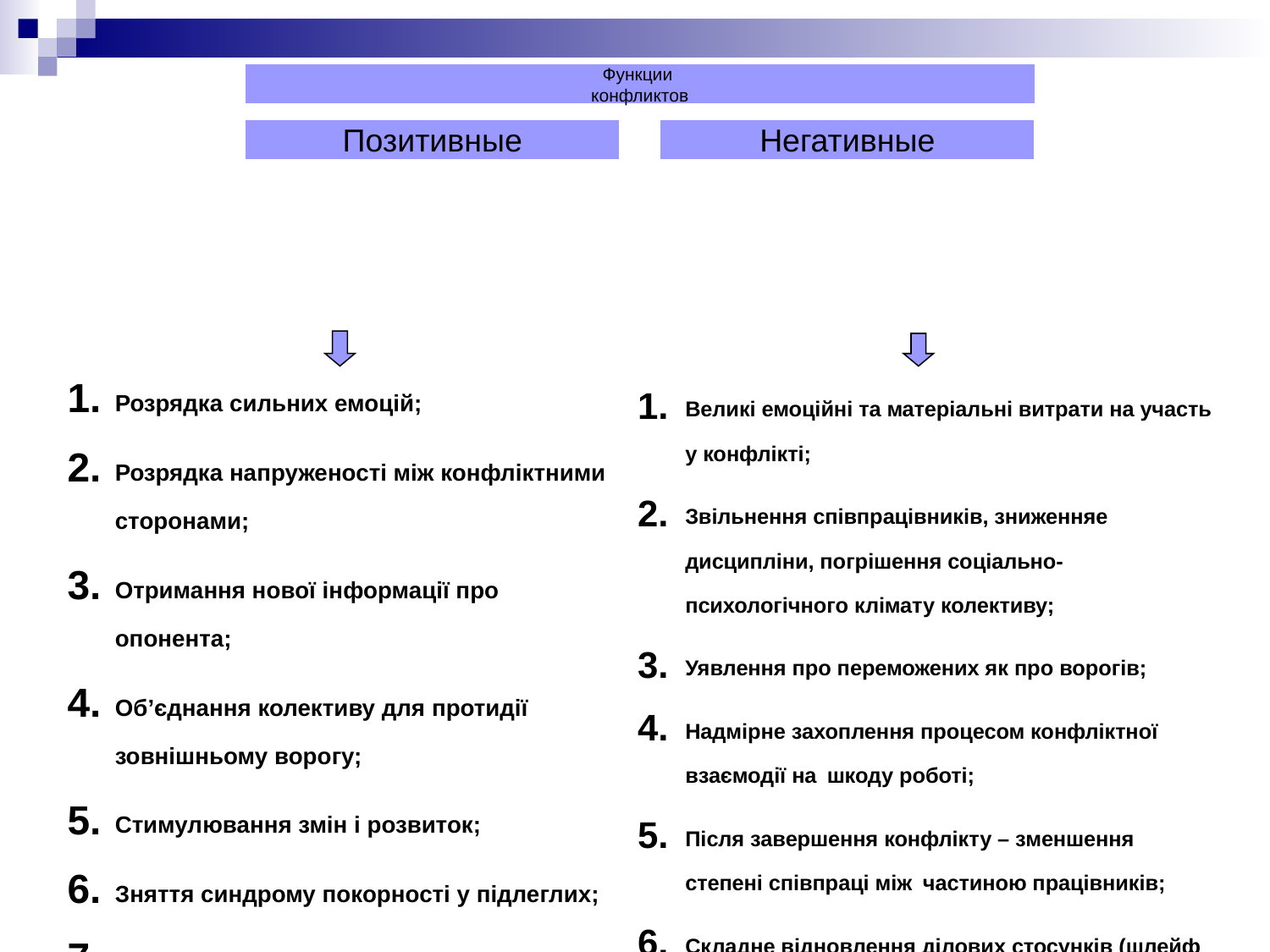

Функции
конфликтов
Позитивные
Негативные

Розрядка сильних емоцій;
Розрядка напруженості між конфліктними сторонами;
Отримання нової інформації про опонента;
Об’єднання колективу для протидії зовнішньому ворогу;
Стимулювання змін і розвиток;
Зняття синдрому покорності у підлеглих;
Діагностика можливостей опонента;
Знаходження вирішення проблеми.
Великі емоційні та матеріальні витрати на участь у конфлікті;
Звільнення співпрацівників, зниженняе дисципліни, погрішення соціально-психологічного клімату колективу;
Уявлення про переможених як про ворогів;
Надмірне захоплення процесом конфліктної взаємодії на шкоду роботі;
Після завершення конфлікту – зменшення степені співпраці між частиною працівників;
Складне відновлення ділових стосунків (шлейф конфлікту).